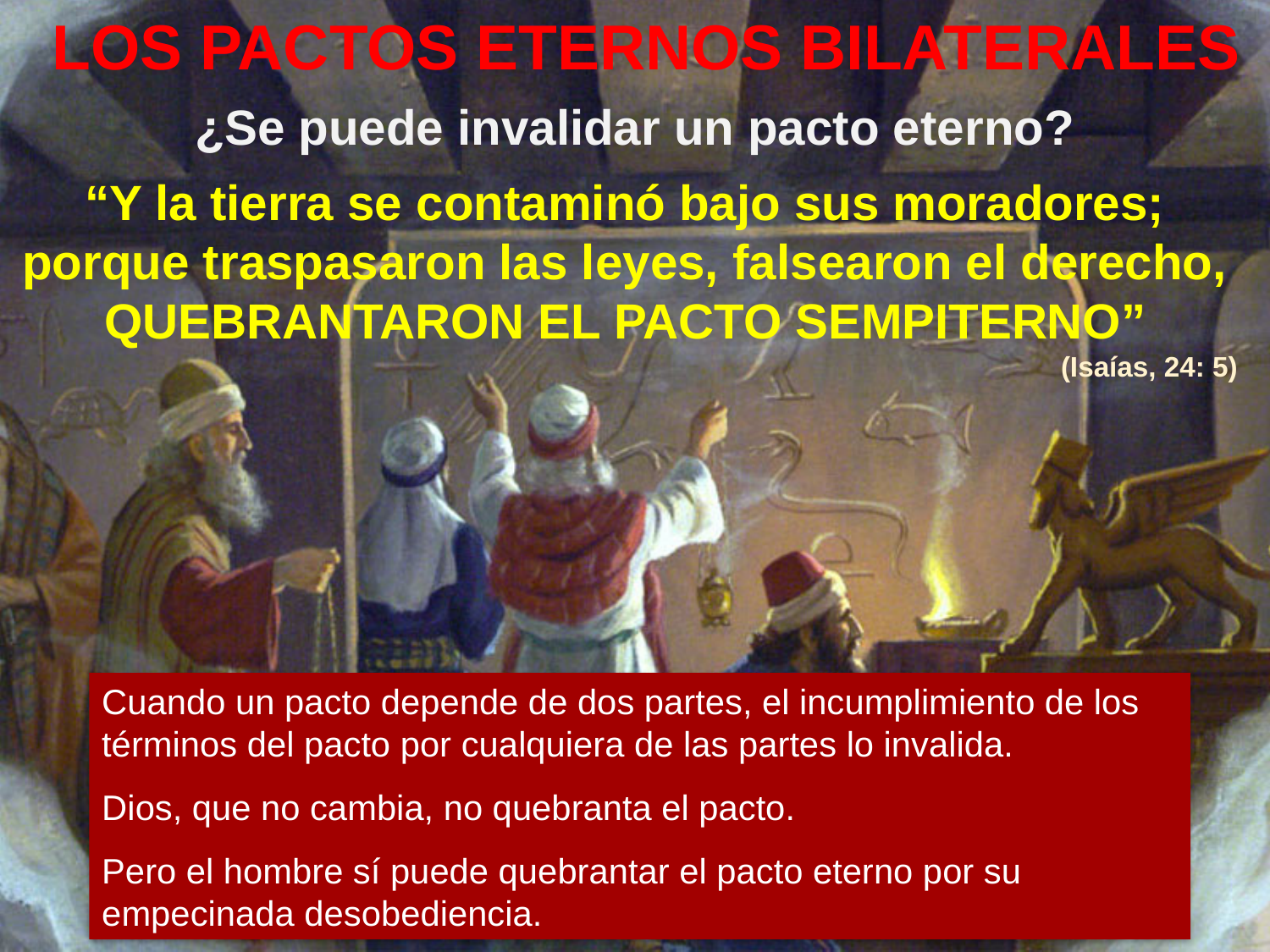

LOS PACTOS ETERNOS BILATERALES
¿Se puede invalidar un pacto eterno?
“Y la tierra se contaminó bajo sus moradores; porque traspasaron las leyes, falsearon el derecho, QUEBRANTARON EL PACTO SEMPITERNO”
(Isaías, 24: 5)
Cuando un pacto depende de dos partes, el incumplimiento de los términos del pacto por cualquiera de las partes lo invalida.
Dios, que no cambia, no quebranta el pacto.
Pero el hombre sí puede quebrantar el pacto eterno por su empecinada desobediencia.